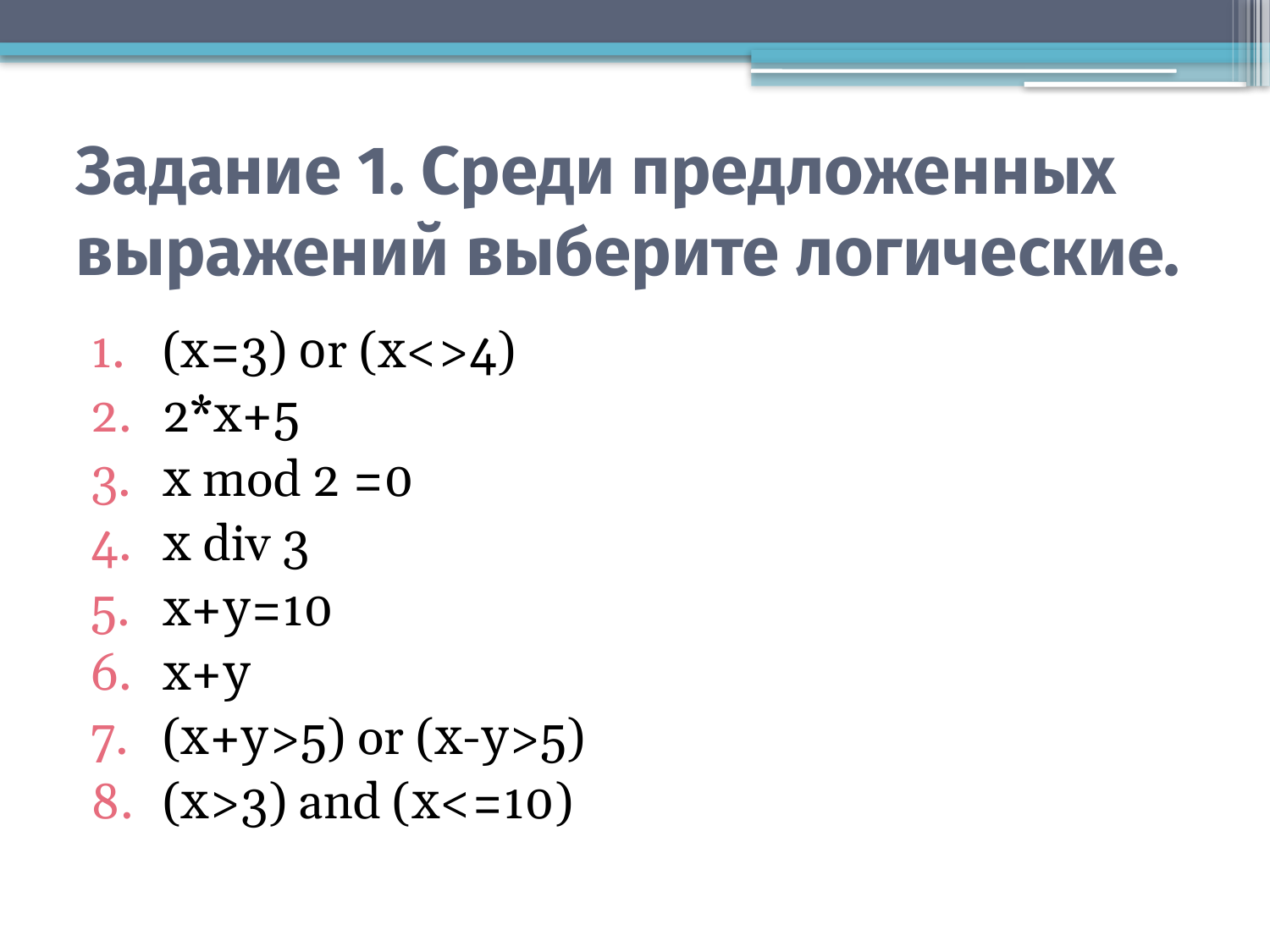

# Задание 1. Среди предложенных выражений выберите логические.
(х=3) оr (х<>4)
2*х+5
х mod 2 =0
х div 3
х+у=10
х+у
(х+у>5) or (х-у>5)
(х>3) and (х<=10)